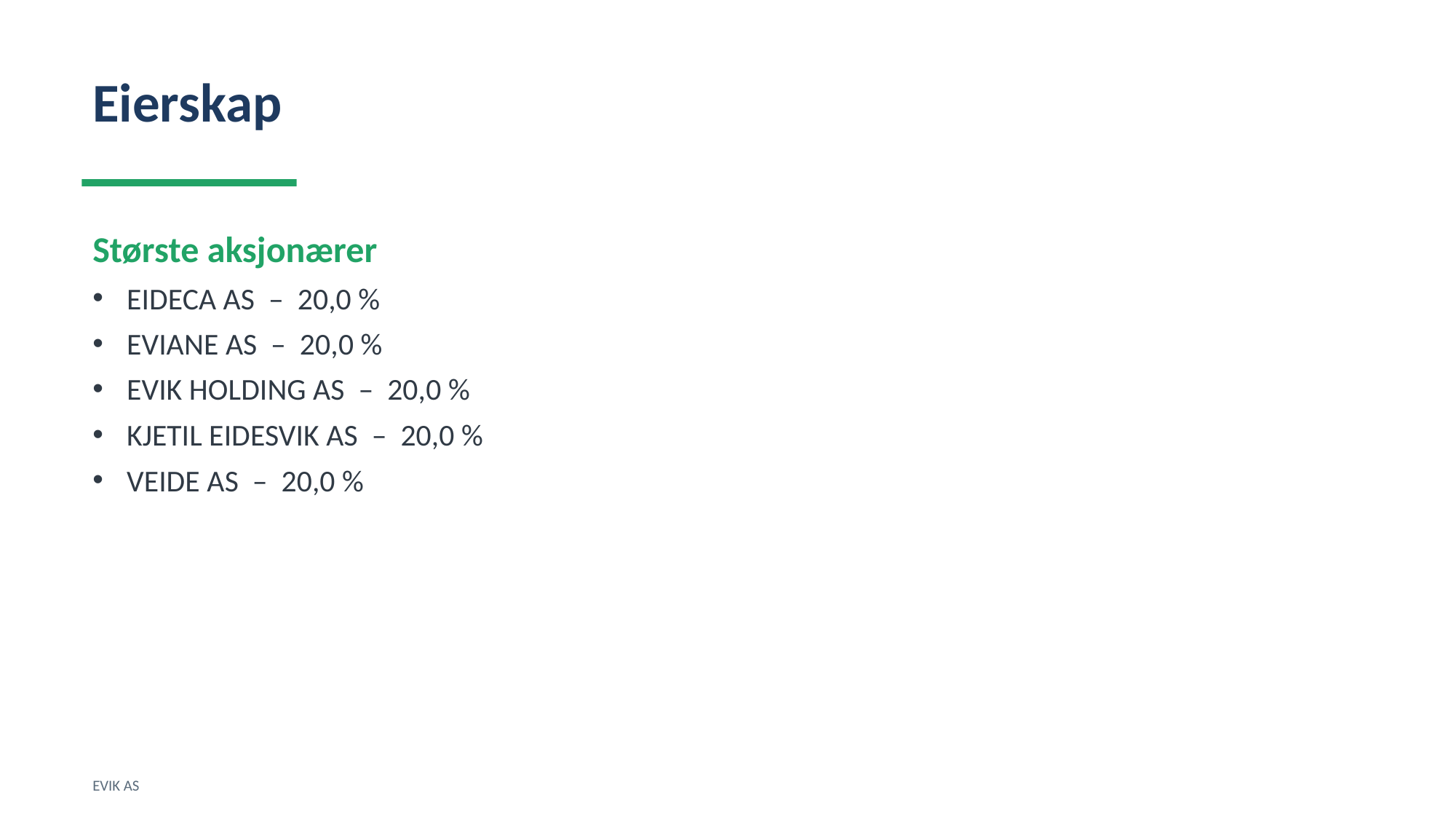

Eierskap

Største aksjonærer
EIDECA AS  –  20,0 %
EVIANE AS  –  20,0 %
EVIK HOLDING AS  –  20,0 %
KJETIL EIDESVIK AS  –  20,0 %
VEIDE AS  –  20,0 %
EVIK AS